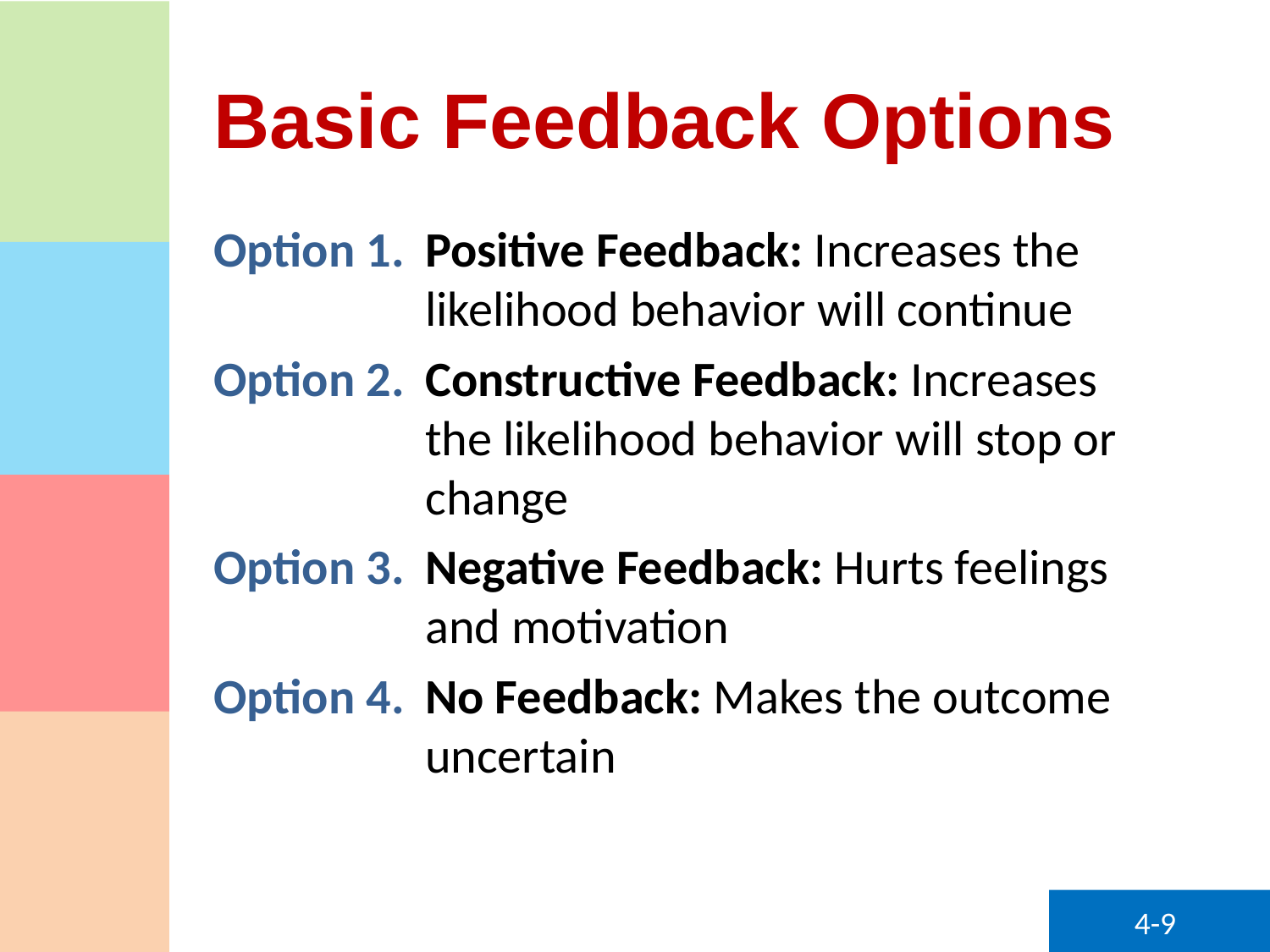

# Basic Feedback Options
Option 1.
Option 2.
Option 3.
Option 4.
Positive Feedback: Increases the likelihood behavior will continue
Constructive Feedback: Increases the likelihood behavior will stop or change
Negative Feedback: Hurts feelings and motivation
No Feedback: Makes the outcome uncertain
4-9